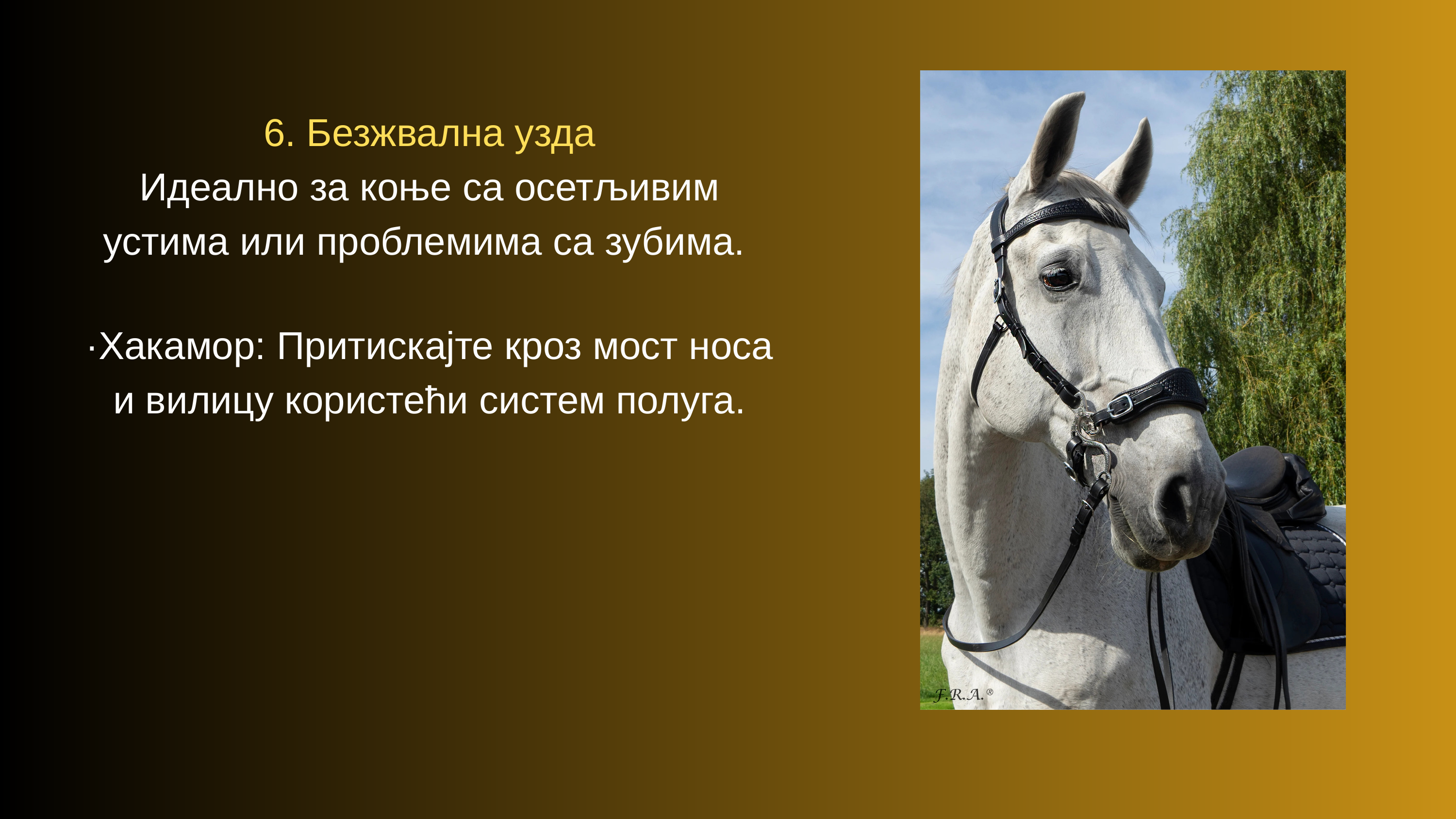

6. Безжвална узда
Идеално за коње са осетљивим устима или проблемима са зубима.

·Хакамор: Притискајте кроз мост носа и вилицу користећи систем полуга.